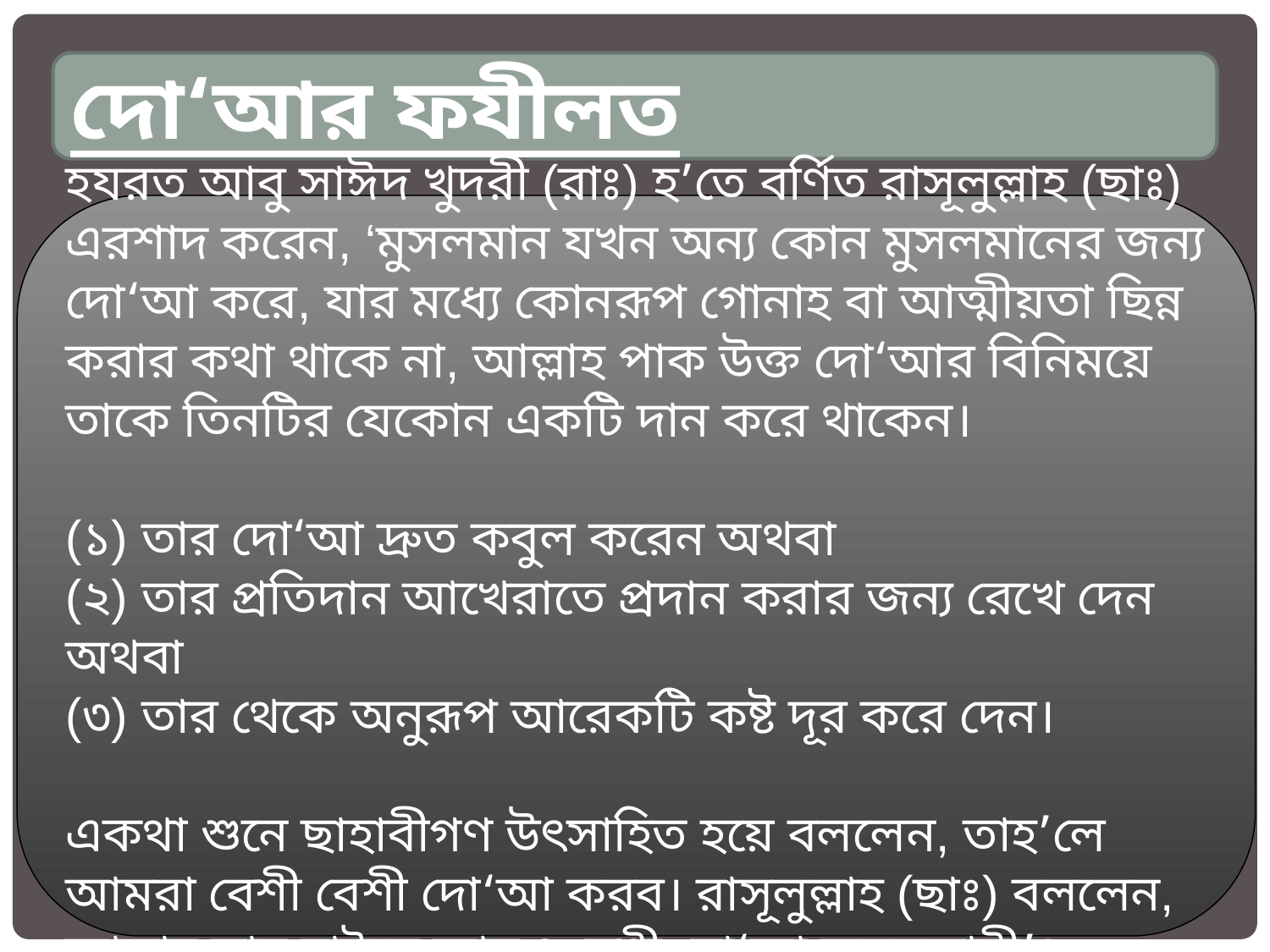

দো‘আর ফযীলত
হযরত আবু সাঈদ খুদরী (রাঃ) হ’তে বর্ণিত রাসূলুল্লাহ (ছাঃ) এরশাদ করেন, ‘মুসলমান যখন অন্য কোন মুসলমানের জন্য দো‘আ করে, যার মধ্যে কোনরূপ গোনাহ বা আত্মীয়তা ছিন্ন করার কথা থাকে না, আল্লাহ পাক উক্ত দো‘আর বিনিময়ে তাকে তিনটির যেকোন একটি দান করে থাকেন।
(১) তার দো‘আ দ্রুত কবুল করেন অথবা
(২) তার প্রতিদান আখেরাতে প্রদান করার জন্য রেখে দেন অথবা
(৩) তার থেকে অনুরূপ আরেকটি কষ্ট দূর করে দেন।

একথা শুনে ছাহাবীগণ উৎসাহিত হয়ে বললেন, তাহ’লে আমরা বেশী বেশী দো‘আ করব। রাসূলুল্লাহ (ছাঃ) বললেন, আল্লাহ তার চাইতে আরও বেশী দো‘আ কবুলকারী’।